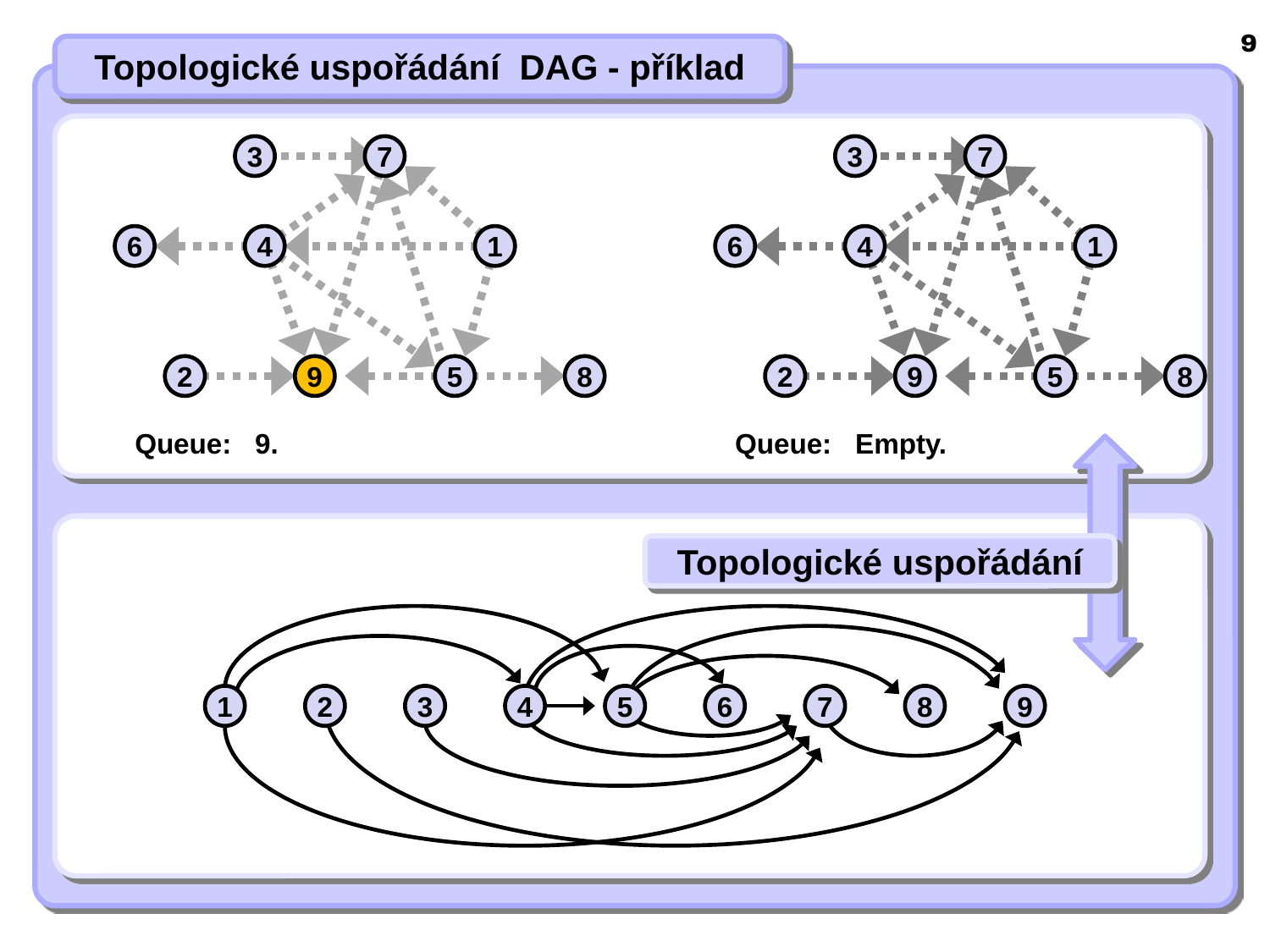

9
Topologické uspořádání  DAG - příklad

3
7
3
7

6
4
1
6
4
1

2
9
5
8
2
9
5
8

Queue:   9.
Queue:   Empty.

Topologické uspořádání

1
2
3
4
5
6
7
8
9